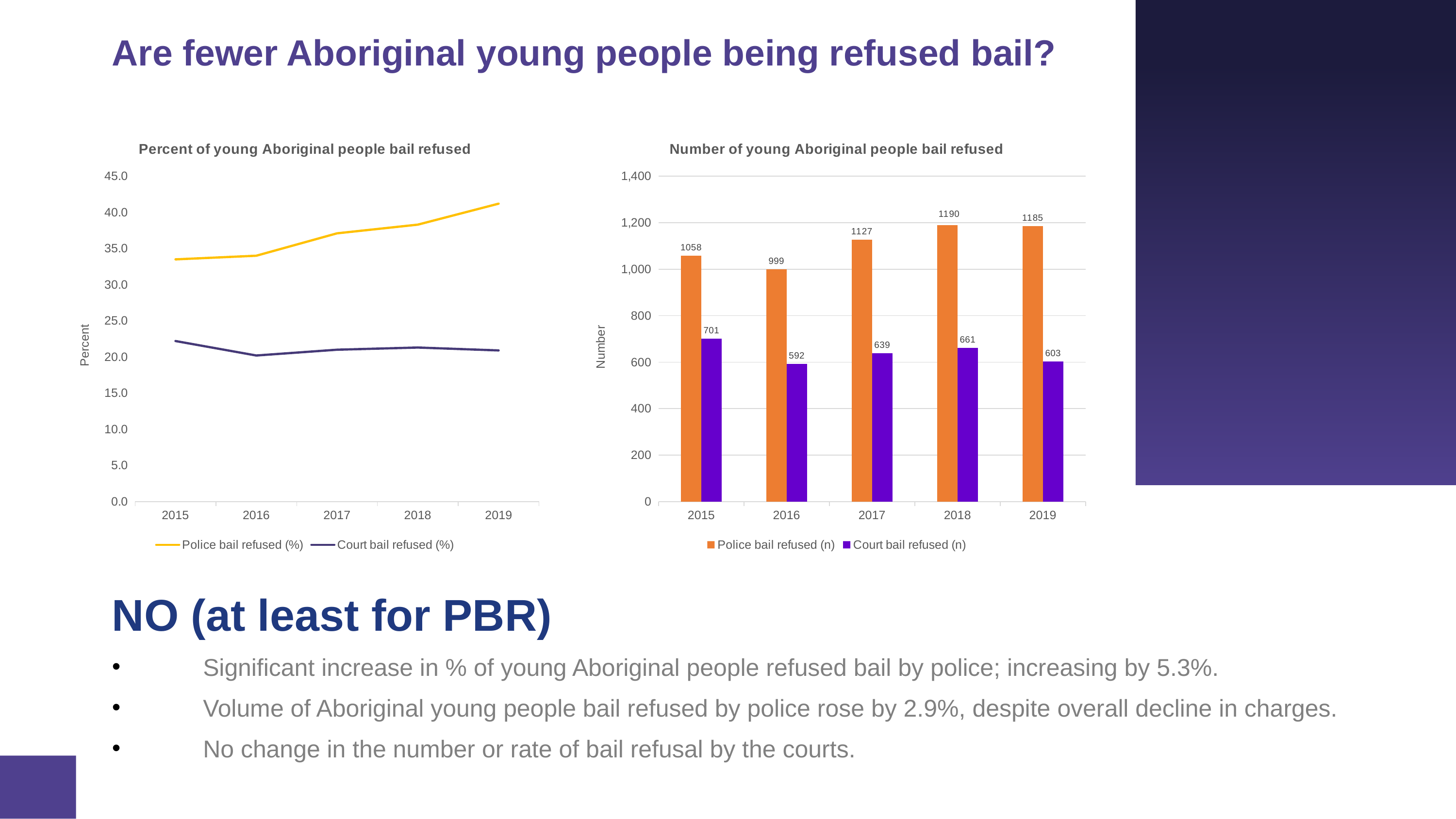

Are fewer Aboriginal young people being refused bail?

### Chart: Percent of young Aboriginal people bail refused

| Category | Court bail refused (%) | Police bail refused (%) |
|---|---|---|
| 2015 | 22.2 | 33.5 |
| 2016 | 20.2 | 34.0 |
| 2017 | 21.0 | 37.1 |
| 2018 | 21.3 | 38.3 |
| 2019 | 20.9 | 41.2 |

### Chart: Number of young Aboriginal people bail refused

| Category | Court bail refused (n) | Police bail refused (n) |
|---|---|---|
|  | 701.0 | 1058.0 |
|  | 592.0 | 999.0 |
|  | 639.0 | 1127.0 |
|  | 661.0 | 1190.0 |
|  | 603.0 | 1185.0 |
NO (at least for PBR)
Significant increase in % of young Aboriginal people refused bail by police; increasing by 5.3%.
Volume of Aboriginal young people bail refused by police rose by 2.9%, despite overall decline in charges.
No change in the number or rate of bail refusal by the courts.